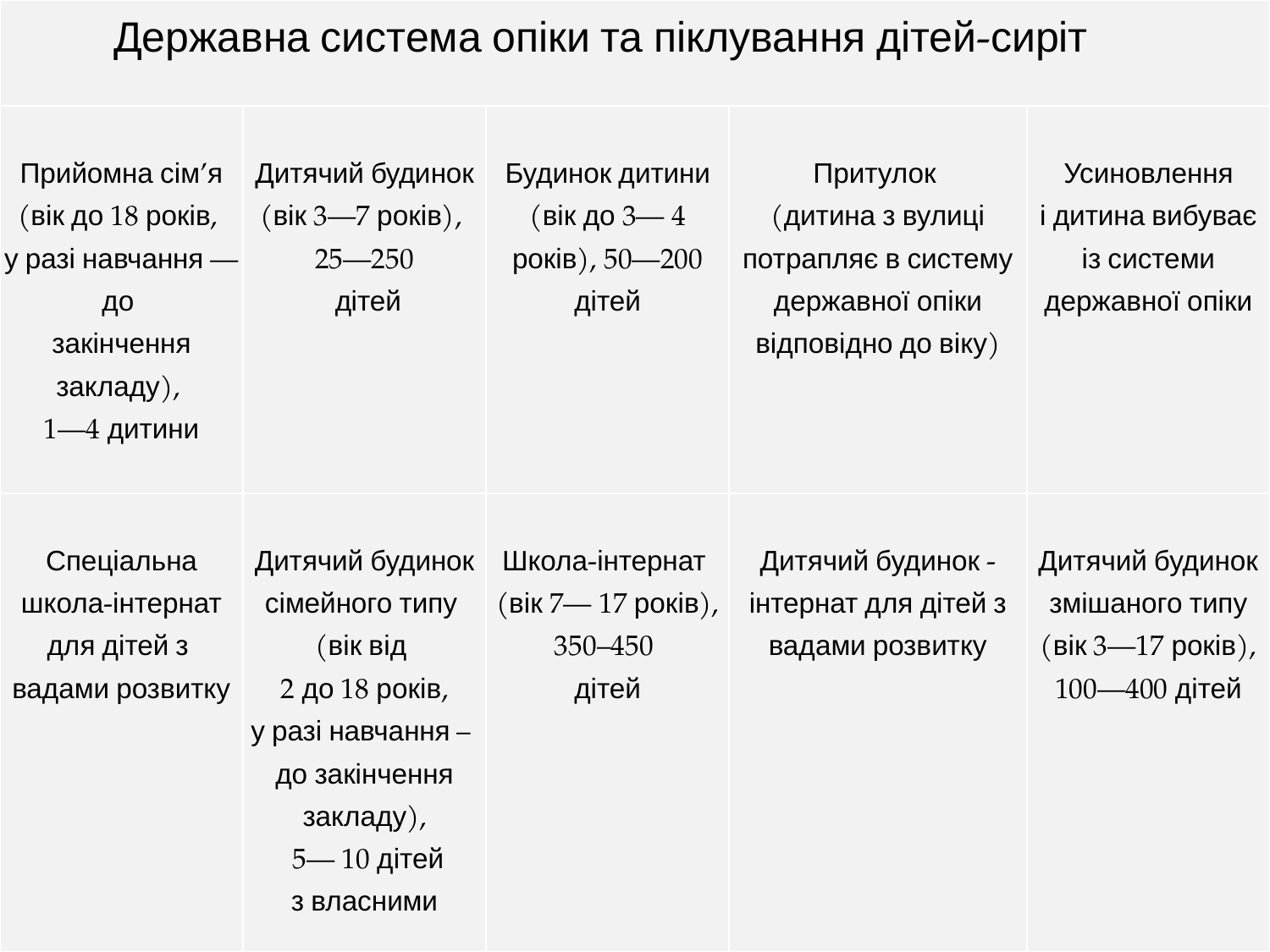

| Державна система опіки та піклування дітей-сиріт |  |  |  |  |
| --- | --- | --- | --- | --- |
| Прийомна сім’я (вік до 18 років, у разі навчання — до закінчення закладу), 1—4 дитини | Дитячий будинок (вік 3—7 років), 25—250 дітей | Будинок дитини (вік до 3— 4 років), 50—200 дітей | Притулок (дитина з вулиці потрапляє в систему державної опіки відповідно до віку) | Усиновлення і дитина вибуває із системи державної опіки |
| Спеціальна школа-інтернат для дітей з вадами розвитку | Дитячий будинок сімейного типу (вік від 2 до 18 років, у разі навчання – до закінчення закладу), 5— 10 дітей з власними | Школа-інтернат (вік 7— 17 років), 350–450 дітей | Дитячий будинок - інтернат для дітей з вадами розвитку | Дитячий будинок змішаного типу (вік 3—17 років), 100—400 дітей |